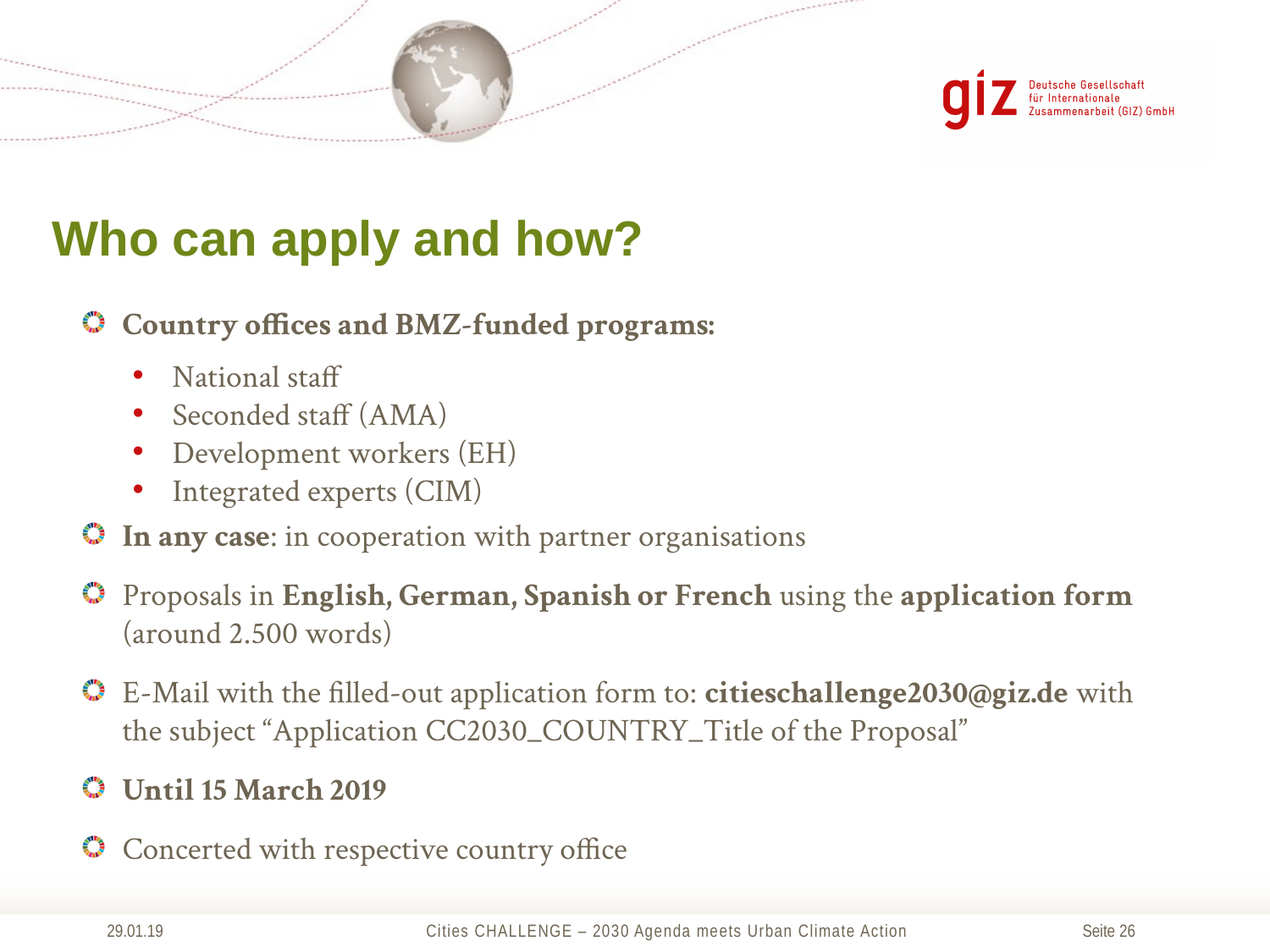

Who can apply and how?

Country offices and BMZ-funded programs:
National staff
Seconded staff (AMA)
Development workers (EH)
Integrated experts (CIM)
In any case: in cooperation with partner organisations
Proposals in English, German, Spanish or French using the application form (around 2.500 words)
E-Mail with the filled-out application form to: citieschallenge2030@giz.de with the subject “Application CC2030_COUNTRY_Title of the Proposal”
Until 15 March 2019
Concerted with respective country office

29.01.19
Cities CHALLENGE – 2030 Agenda meets Urban Climate Action